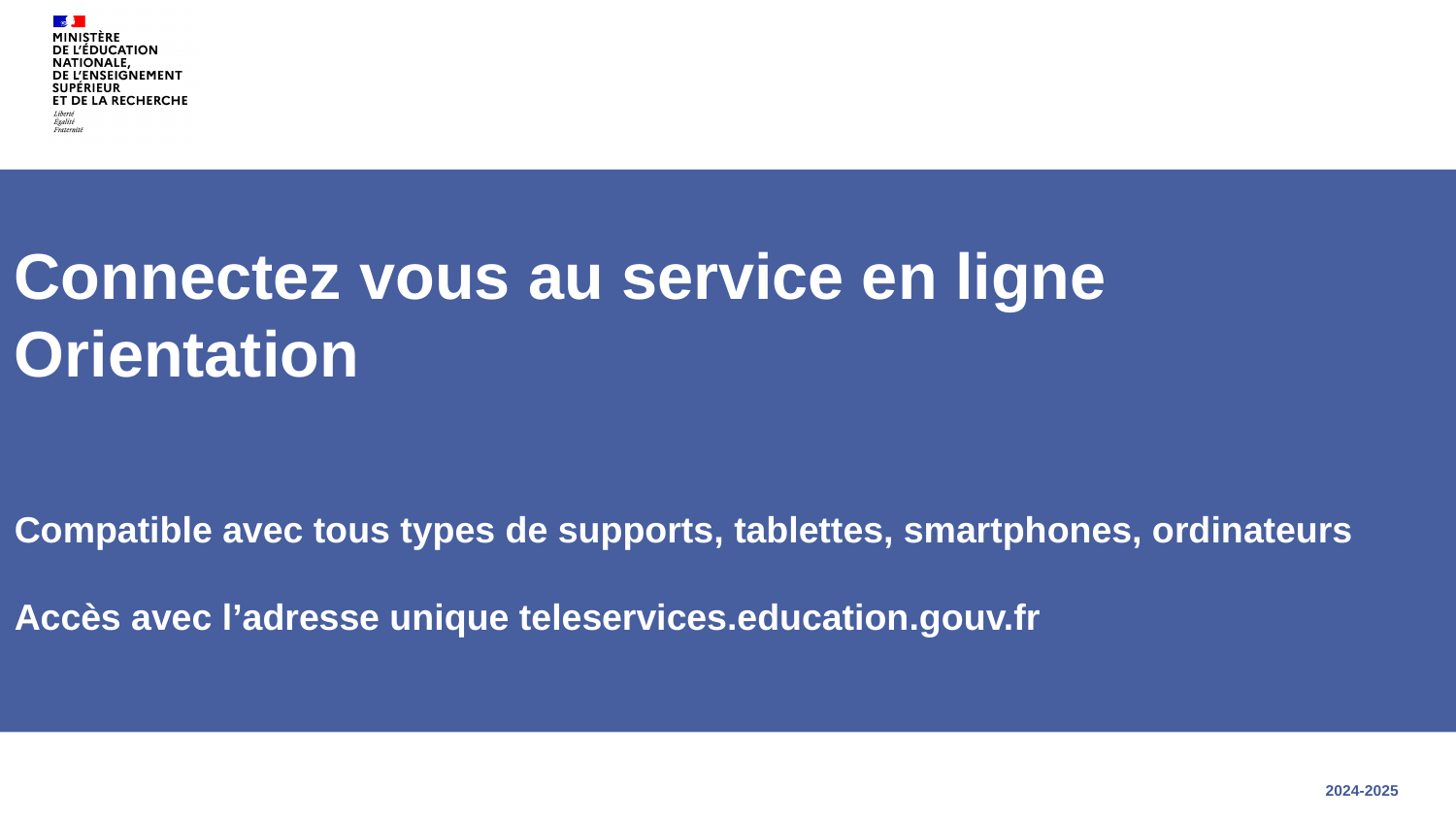

2

Connectez vous au service en ligne Orientation

Compatible avec tous types de supports, tablettes, smartphones, ordinateurs

Accès avec l’adresse unique teleservices.education.gouv.fr

2024-2025